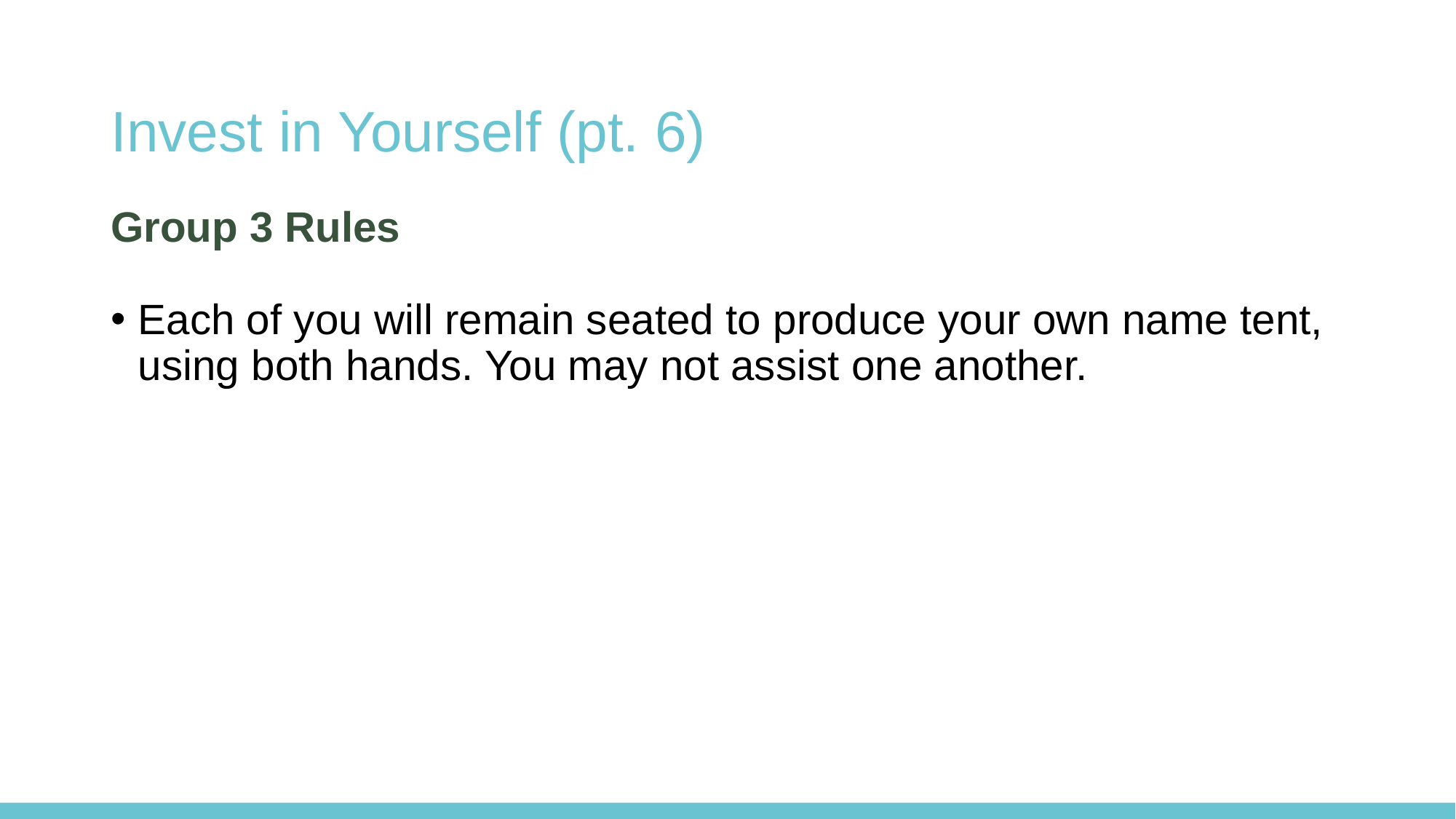

# Invest in Yourself (pt. 6)
Group 3 Rules

Each of you will remain seated to produce your own name tent, using both hands. You may not assist one another.